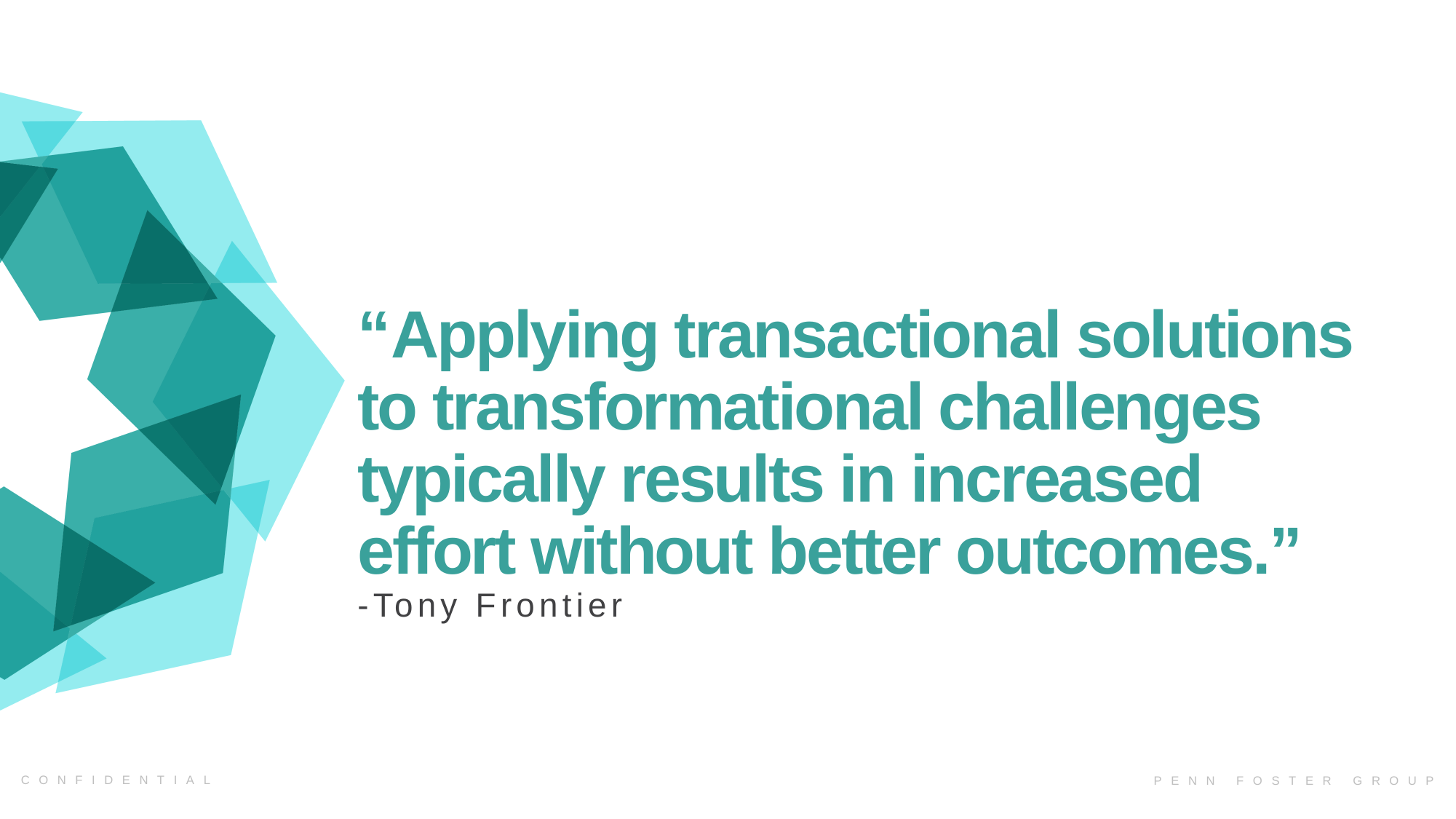

# “Applying transactional solutions to transformational challenges typically results in increased effort without better outcomes.” -Tony Frontier